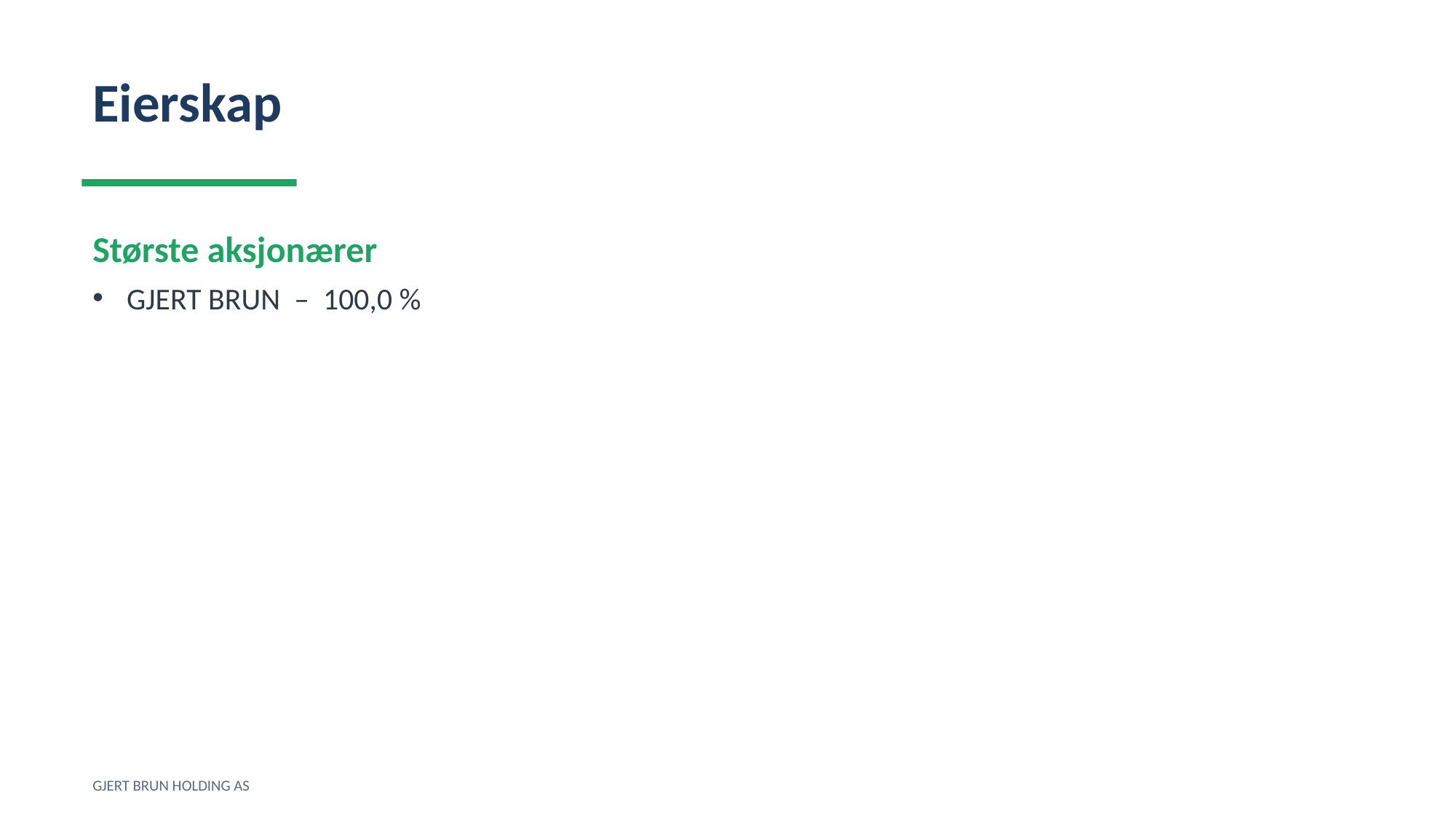

Eierskap

Største aksjonærer
GJERT BRUN  –  100,0 %
GJERT BRUN HOLDING AS